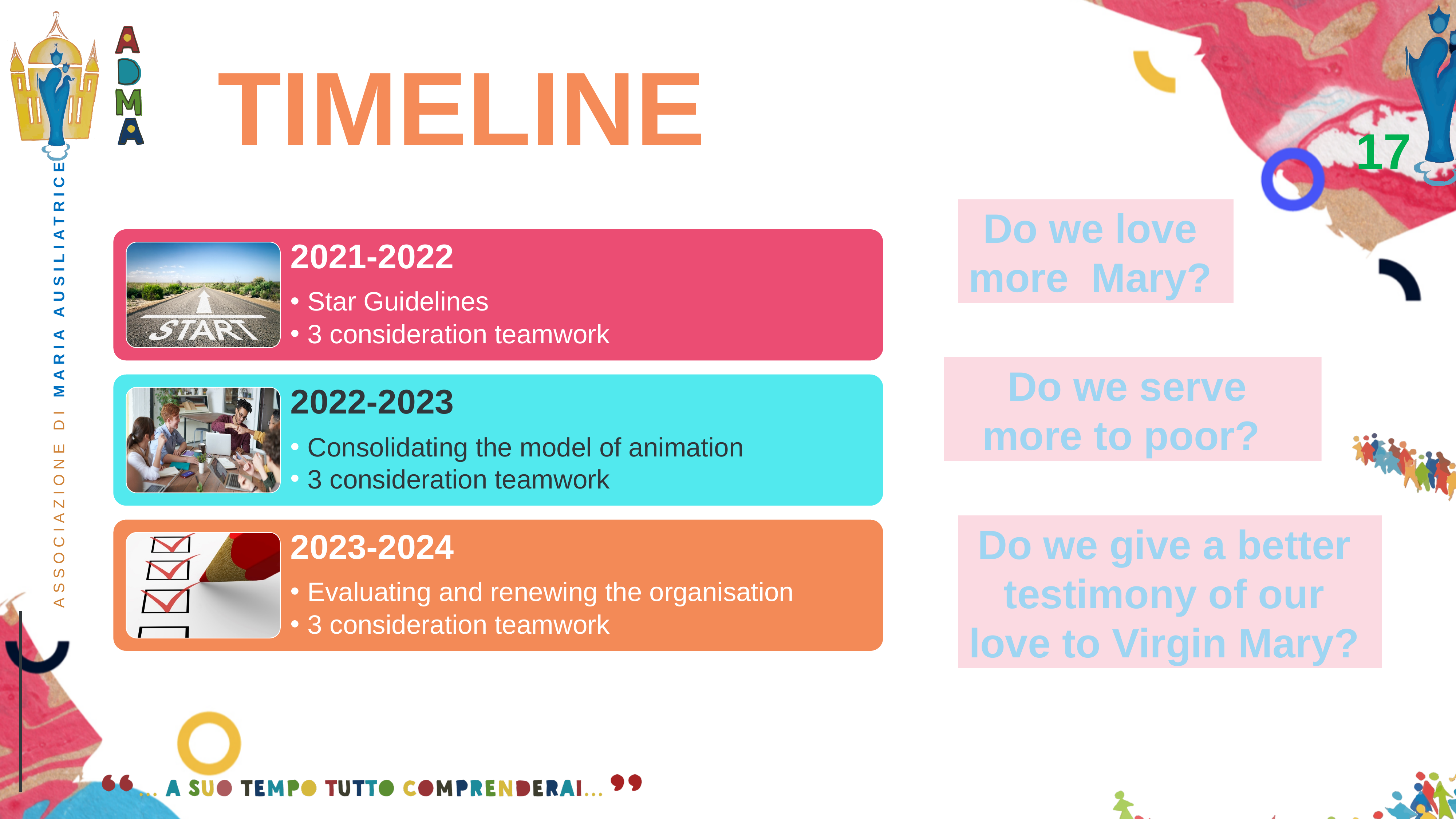

TIMELINE
17
Do we love
more  Mary?

2021-2022
Star Guidelines
3 consideration teamwork

2022-2023
Consolidating the model of animation
3 consideration teamwork

2023-2024
Evaluating and renewing the organisation
3 consideration teamwork

Do we serve
more to poor?
Do we give a better
testimony of our
love to Virgin Mary?